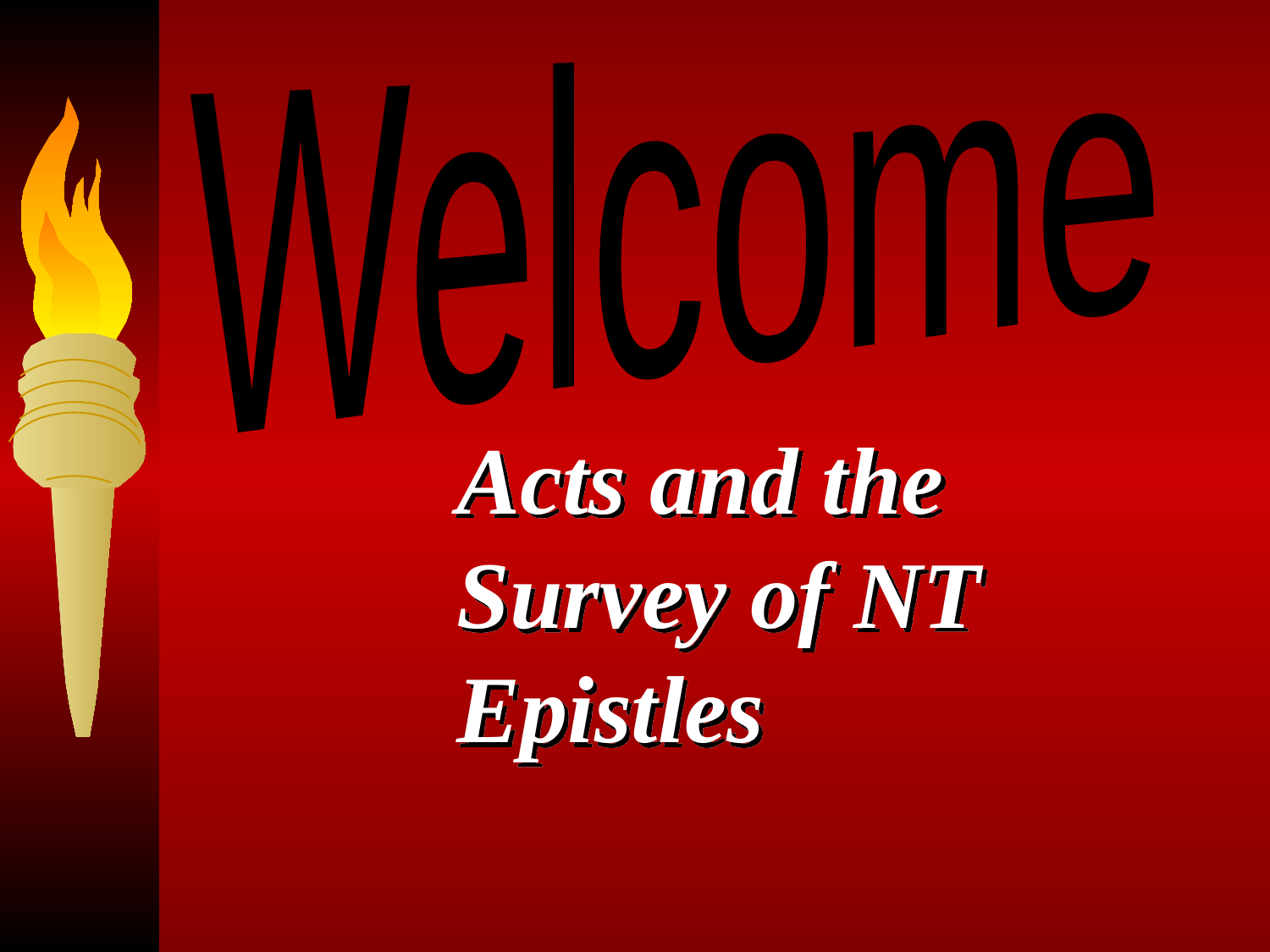

Welcome
Acts and the Survey of NT Epistles